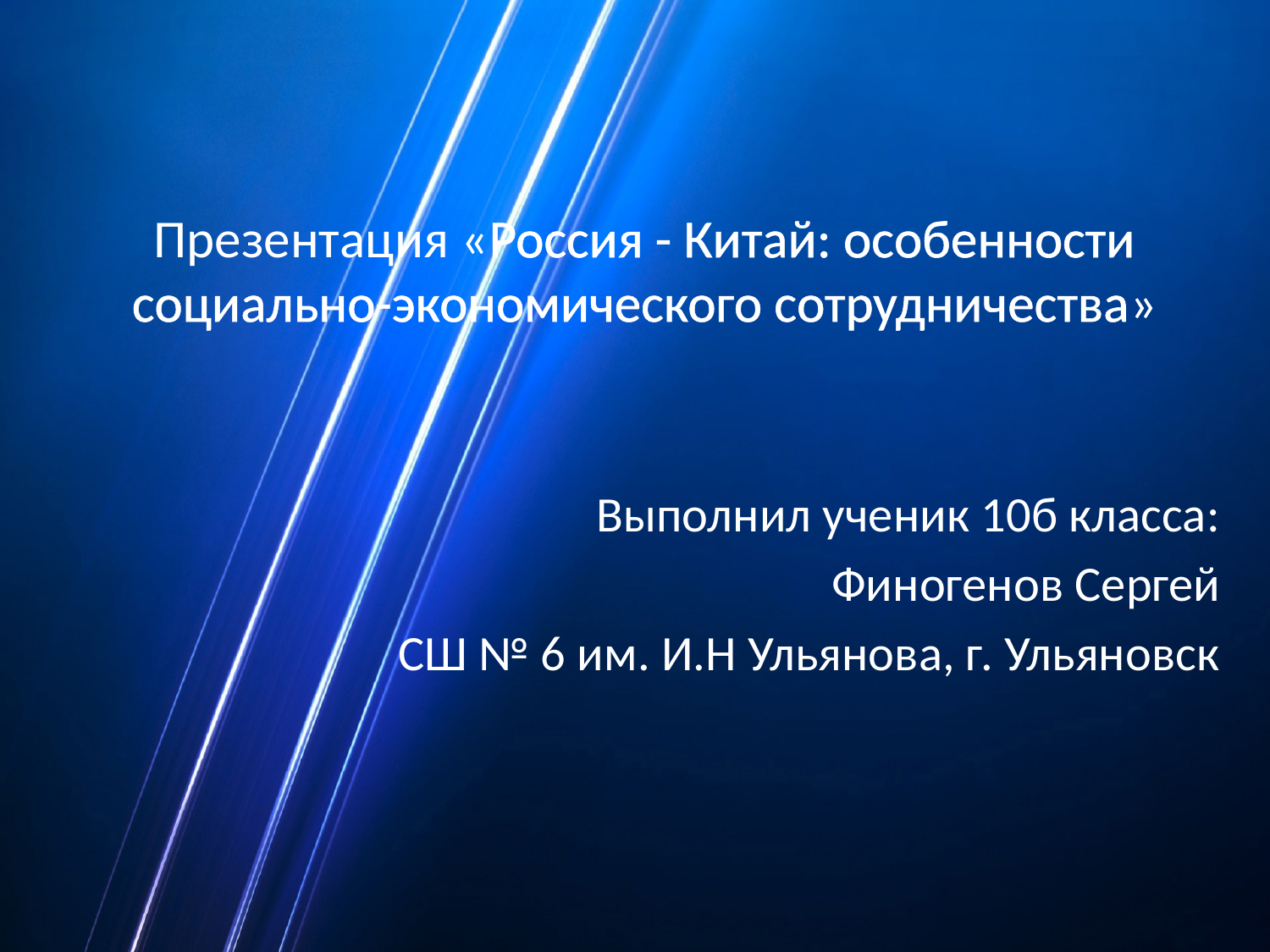

# Презентация «Россия - Китай: особенности социально-экономического сотрудничества»
Выполнил ученик 10б класса:
Финогенов Сергей
СШ № 6 им. И.Н Ульянова, г. Ульяновск